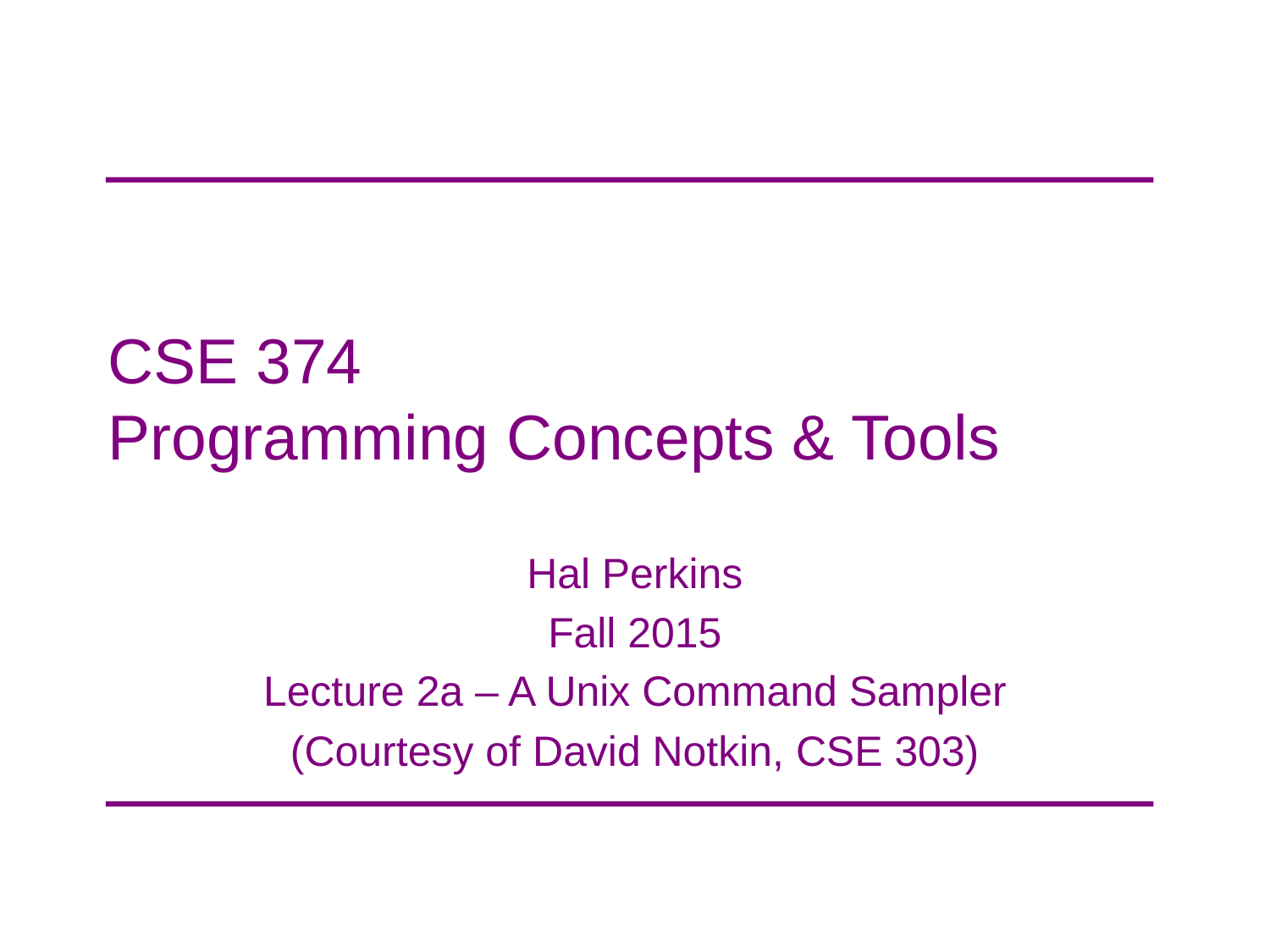

# CSE 374 Programming Concepts & Tools
Hal Perkins
Fall 2015
Lecture 2a – A Unix Command Sampler
(Courtesy of David Notkin, CSE 303)